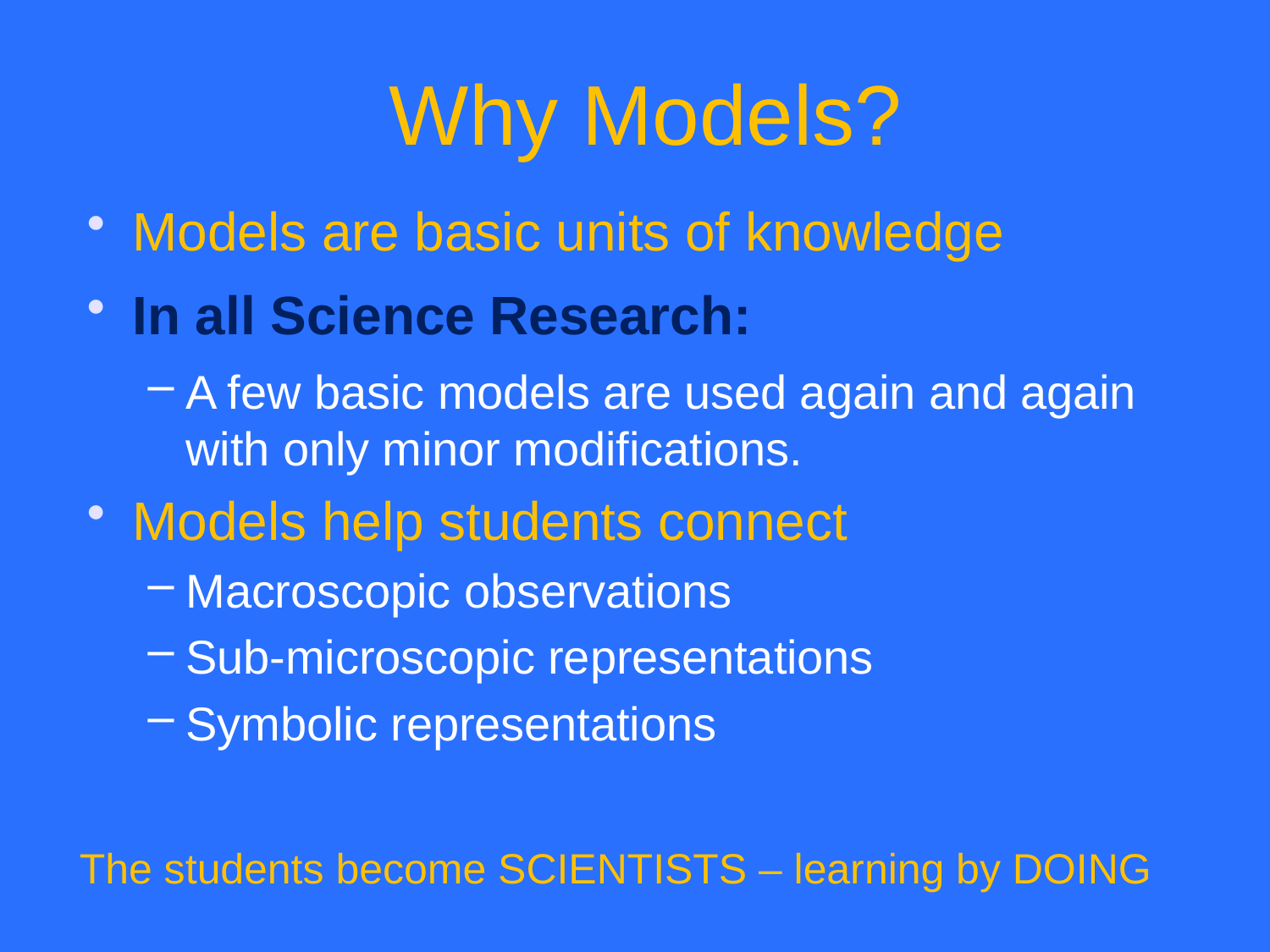

# Why Models?
Models are basic units of knowledge
In all Science Research:
A few basic models are used again and again with only minor modifications.
Models help students connect
Macroscopic observations
Sub-microscopic representations
Symbolic representations
The students become SCIENTISTS – learning by DOING